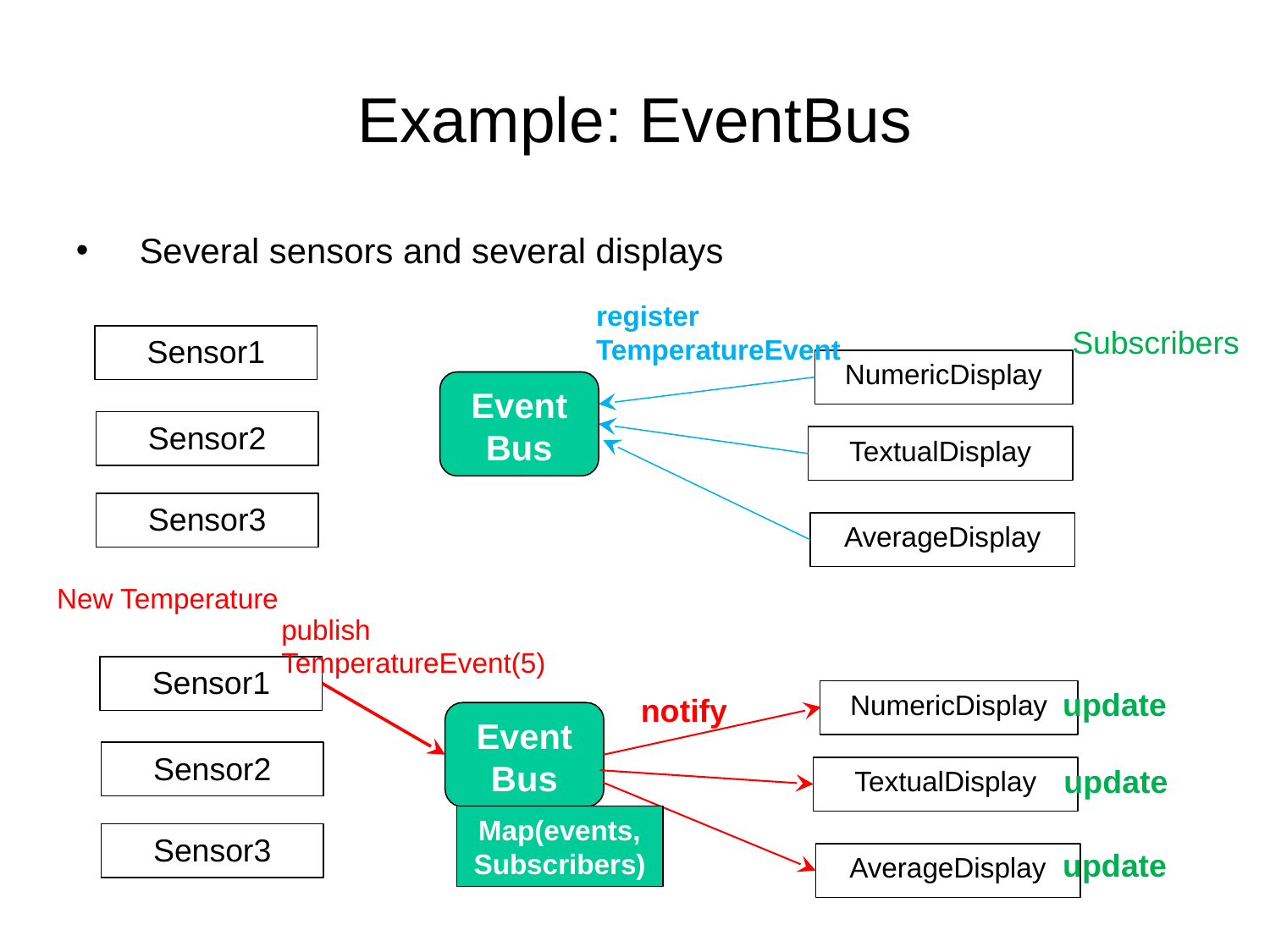

# Example: EventBus
Several sensors and several displays

register
TemperatureEvent
 Subscribers
Sensor1
NumericDisplay
Event Bus
Sensor2
TextualDisplay
Sensor3
AverageDisplay
New Temperature
publish
TemperatureEvent(5)
Sensor1
update
NumericDisplay
notify
Event Bus
Sensor2
update
TextualDisplay
Map(events,Subscribers)
Sensor3
update
AverageDisplay